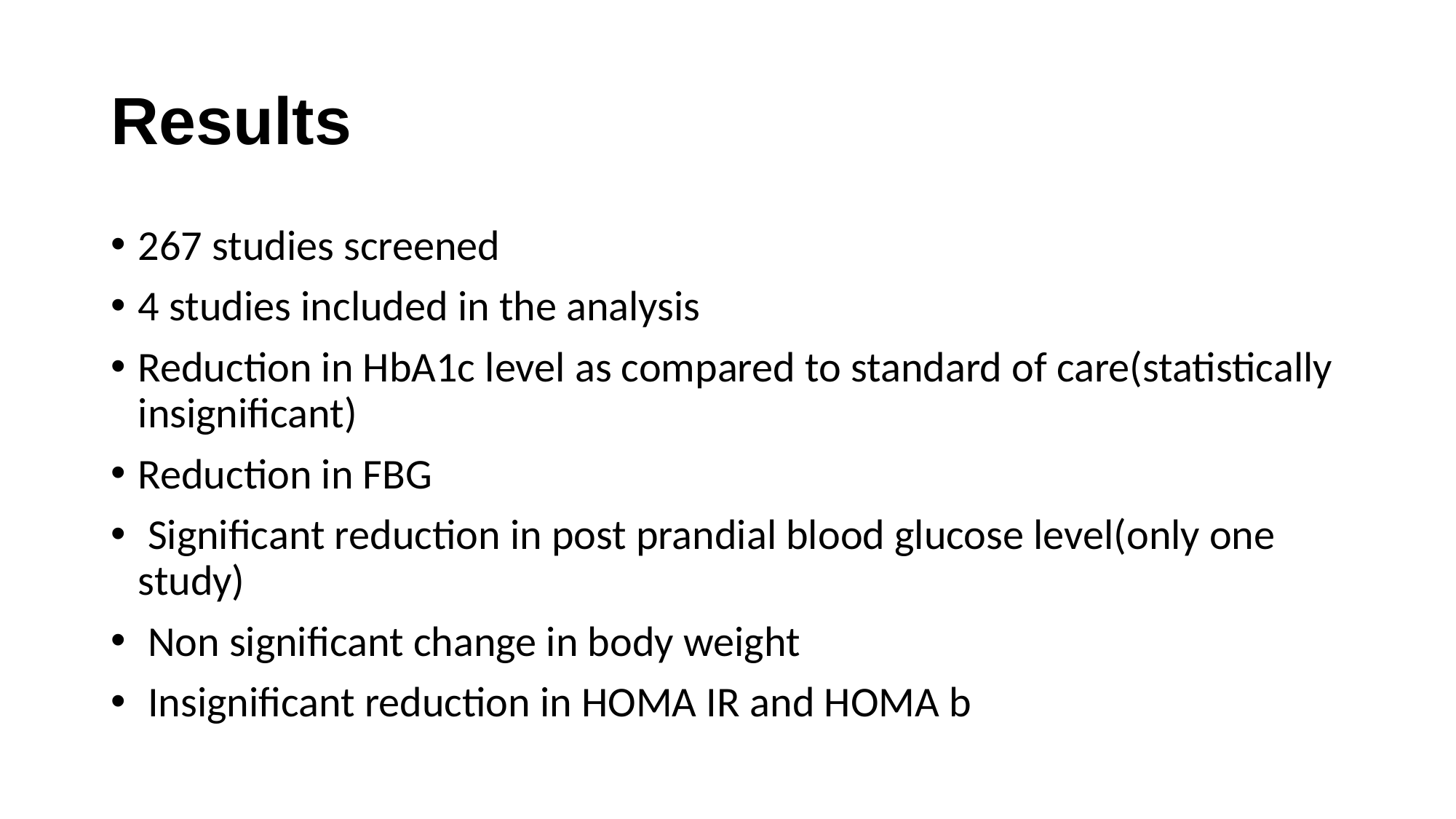

# Results
267 studies screened
4 studies included in the analysis
Reduction in HbA1c level as compared to standard of care(statistically insignificant)
Reduction in FBG
 Significant reduction in post prandial blood glucose level(only one study)
 Non significant change in body weight
 Insignificant reduction in HOMA IR and HOMA b